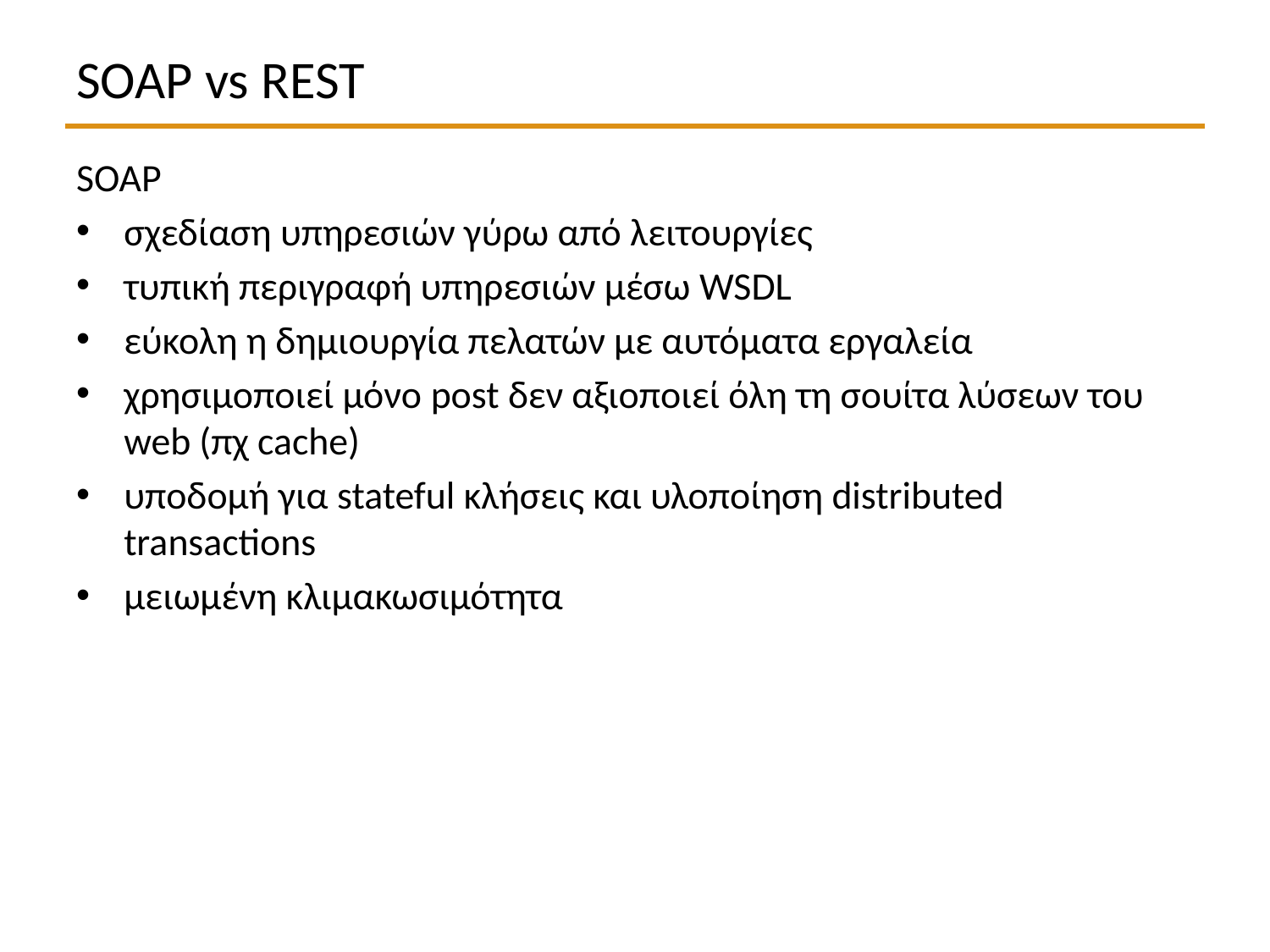

# SOAP vs REST
SOAP
σχεδίαση υπηρεσιών γύρω από λειτουργίες
τυπική περιγραφή υπηρεσιών μέσω WSDL
εύκολη η δημιουργία πελατών με αυτόματα εργαλεία
χρησιμοποιεί μόνο post δεν αξιοποιεί όλη τη σουίτα λύσεων του web (πχ cache)
υποδομή για stateful κλήσεις και υλοποίηση distributed transactions
μειωμένη κλιμακωσιμότητα